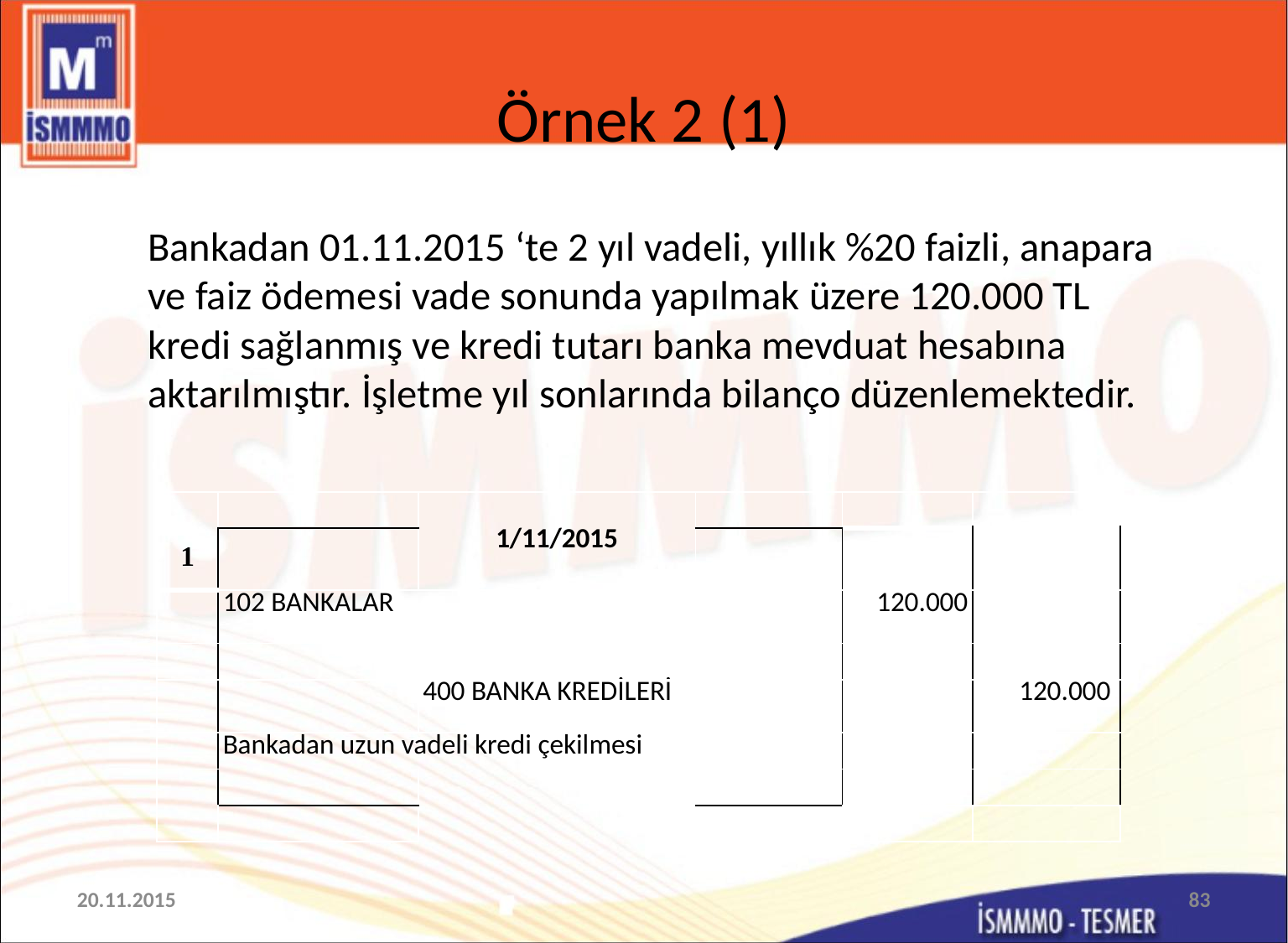

# Örnek 2 (1)
Bankadan 01.11.2015 ‘te 2 yıl vadeli, yıllık %20 faizli, anapara ve faiz ödemesi vade sonunda yapılmak üzere 120.000 TL kredi sağlanmış ve kredi tutarı banka mevduat hesabına aktarılmıştır. İşletme yıl sonlarında bilanço düzenlemektedir.
| 1 |  | 1/11/2015 |  |  |  |
| --- | --- | --- | --- | --- | --- |
|  |  |  |  |  |  |
|  | 102 BANKALAR |  |  | 120.000 |  |
|  |  |  |  |  |  |
|  |  | 400 BANKA KREDİLERİ |  |  | 120.000 |
|  | Bankadan uzun vadeli kredi çekilmesi |  |  |  |  |
|  |  |  |  |  |  |
|  |  |  |  |  |  |
20.11.2015
83